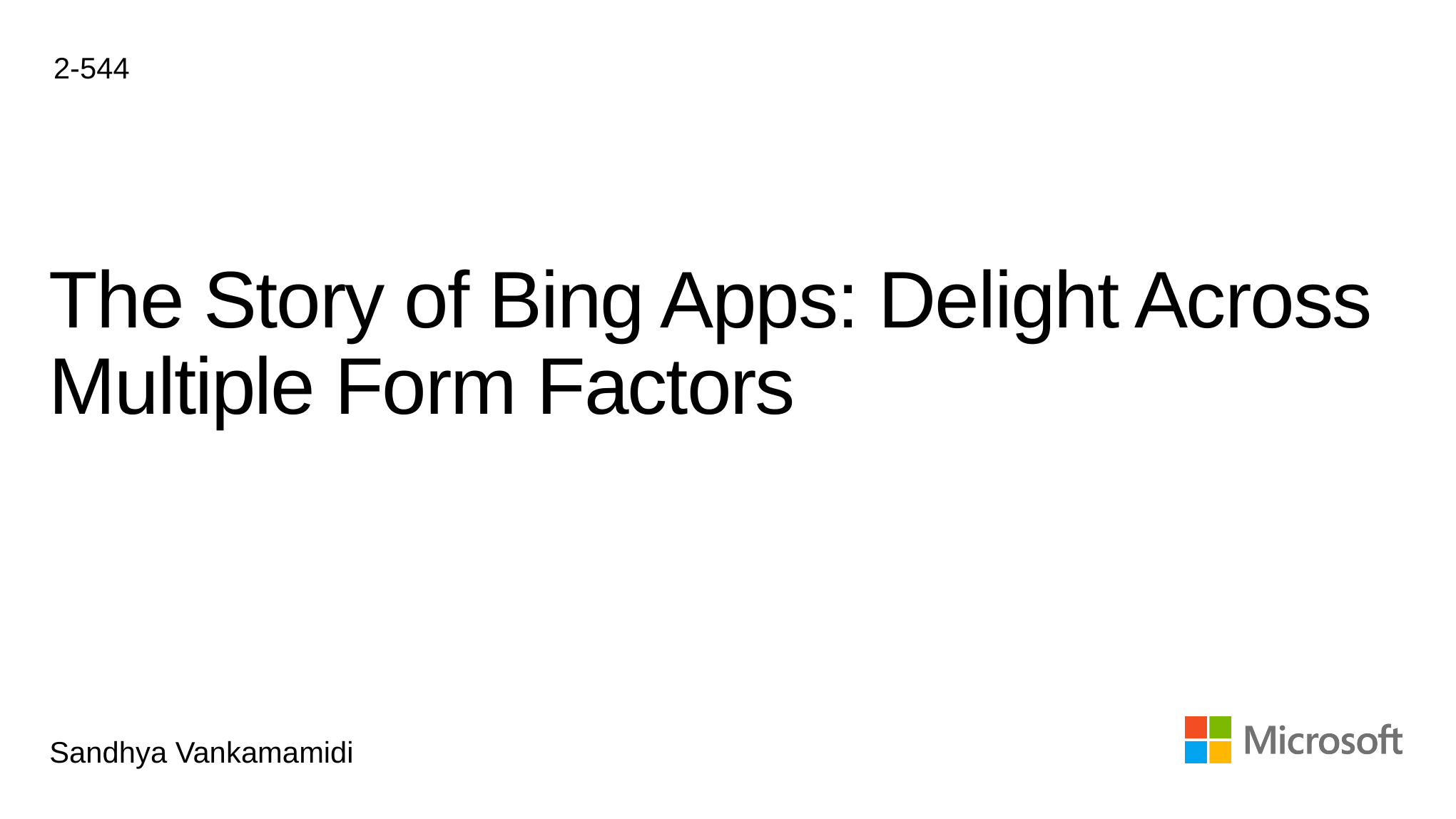

2-544
# The Story of Bing Apps: Delight Across Multiple Form Factors
Sandhya Vankamamidi